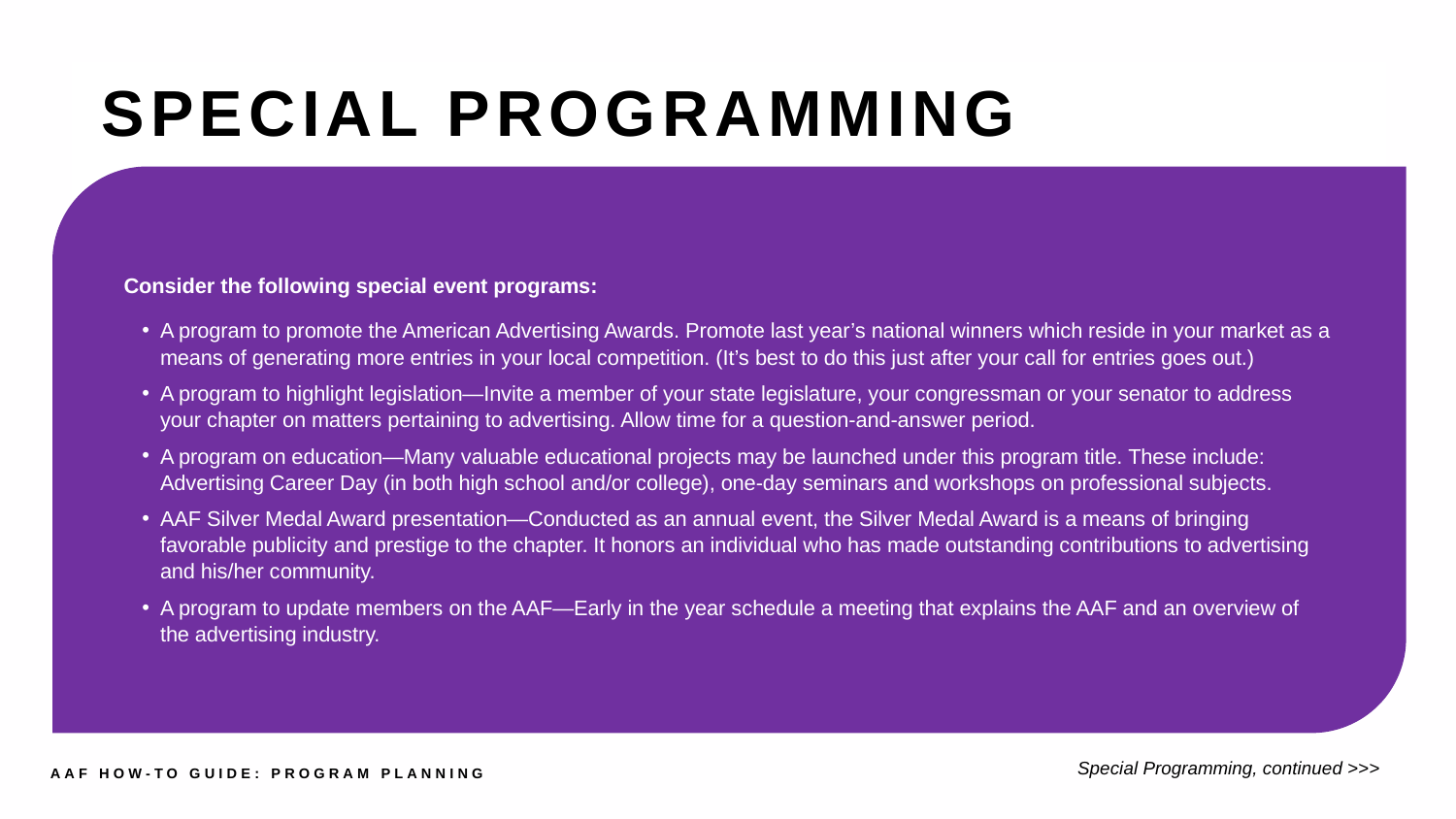

SPECIAL PROGRAMMING
Consider the following special event programs:
A program to promote the American Advertising Awards. Promote last year’s national winners which reside in your market as a means of generating more entries in your local competition. (It’s best to do this just after your call for entries goes out.)
A program to highlight legislation—Invite a member of your state legislature, your congressman or your senator to address your chapter on matters pertaining to advertising. Allow time for a question-and-answer period.
A program on education—Many valuable educational projects may be launched under this program title. These include: Advertising Career Day (in both high school and/or college), one-day seminars and workshops on professional subjects.
AAF Silver Medal Award presentation—Conducted as an annual event, the Silver Medal Award is a means of bringing favorable publicity and prestige to the chapter. It honors an individual who has made outstanding contributions to advertising and his/her community.
A program to update members on the AAF—Early in the year schedule a meeting that explains the AAF and an overview of the advertising industry.

Special Programming, continued >>>